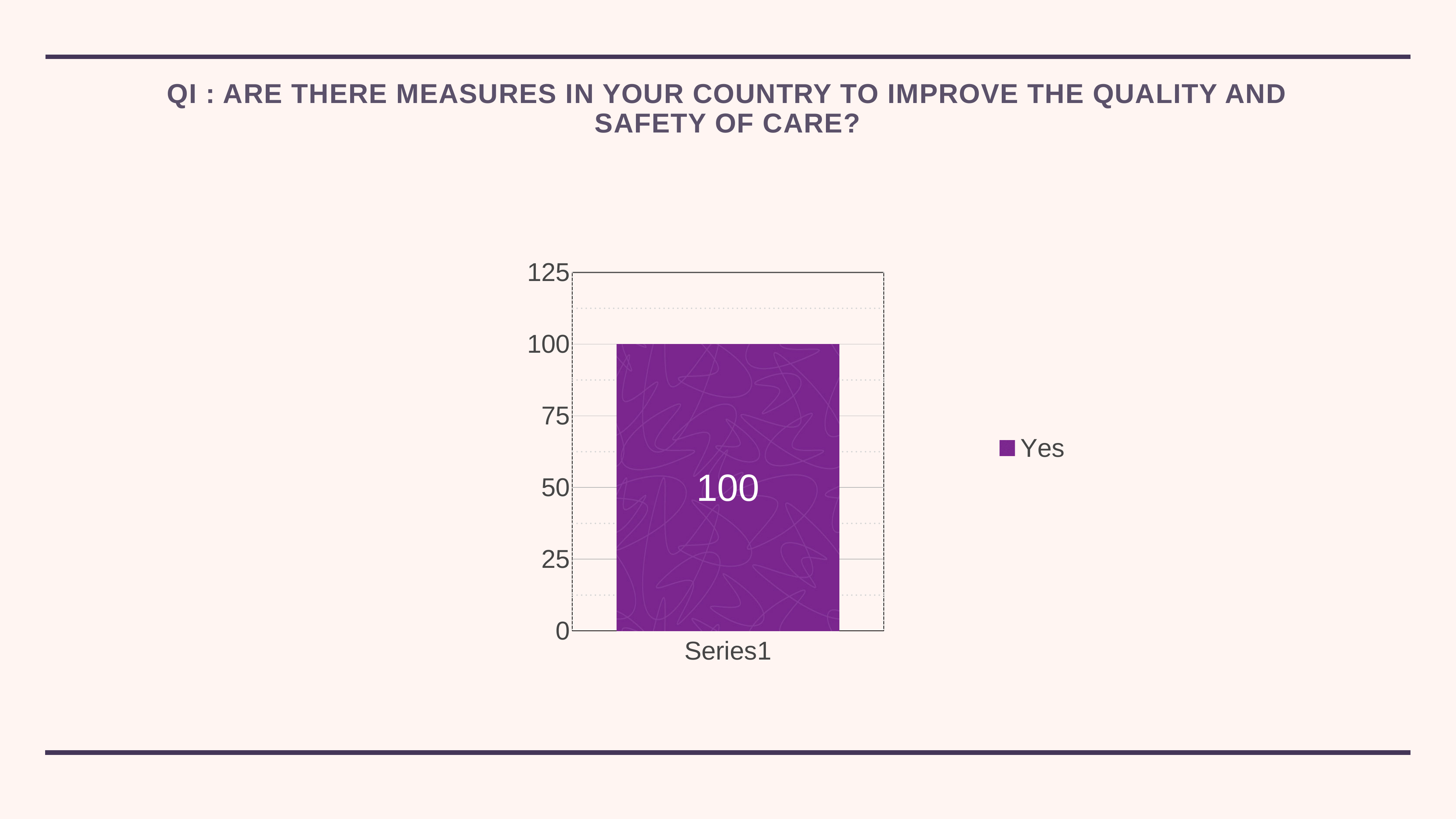

# QI : Are there measures in your country to improve the quality and safety of care?

### Chart

| Category | Yes |
|---|---|
|  | 100.0 |